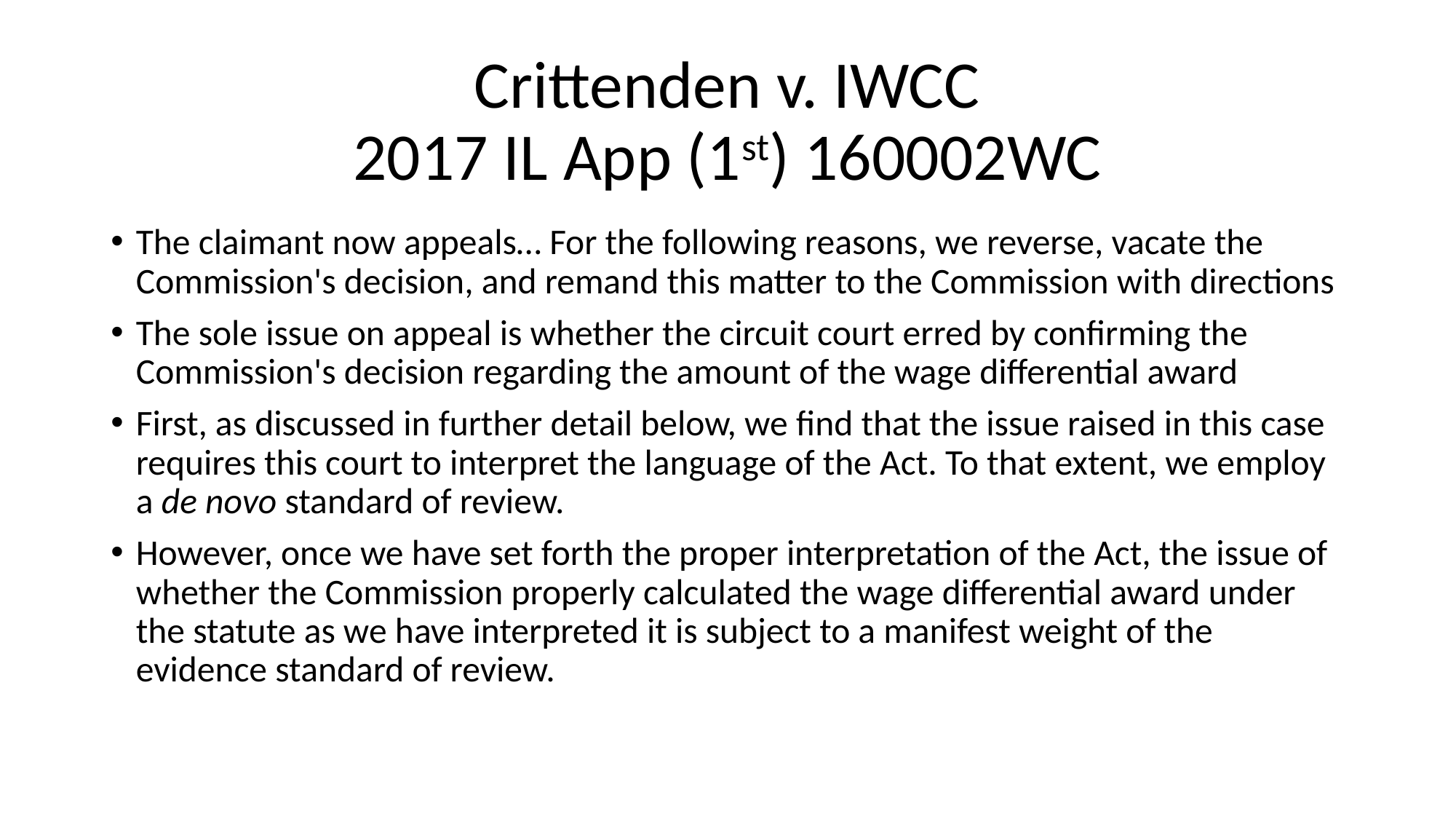

# Crittenden v. IWCC 2017 IL App (1st) 160002WC
The claimant now appeals… For the following reasons, we reverse, vacate the Commission's decision, and remand this matter to the Commission with directions
The sole issue on appeal is whether the circuit court erred by confirming the Commission's decision regarding the amount of the wage differential award
First, as discussed in further detail below, we find that the issue raised in this case requires this court to interpret the language of the Act. To that extent, we employ a de novo standard of review.
However, once we have set forth the proper interpretation of the Act, the issue of whether the Commission properly calculated the wage differential award under the statute as we have interpreted it is subject to a manifest weight of the evidence standard of review.